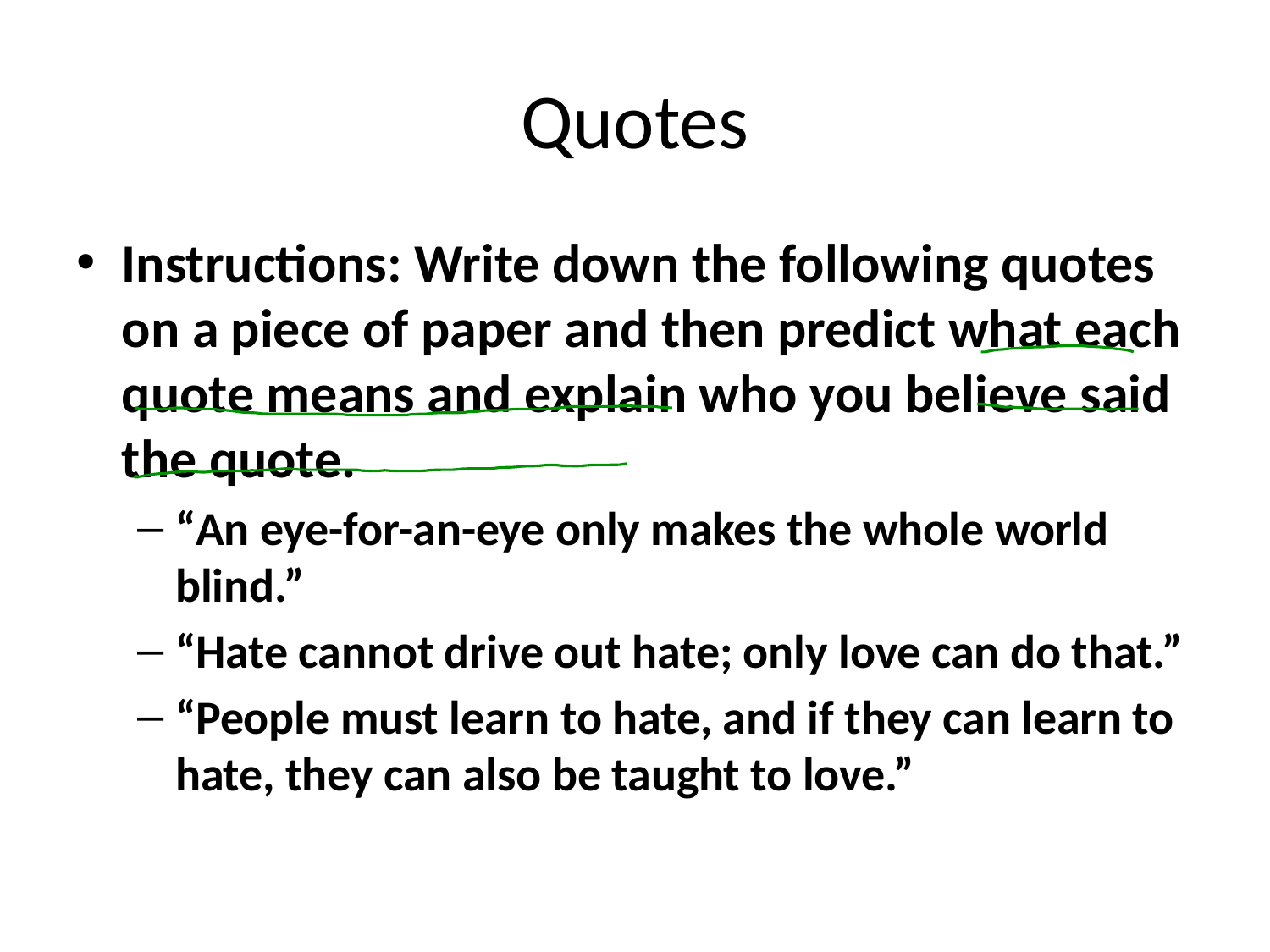

# Quotes
Instructions: Write down the following quotes on a piece of paper and then predict what each quote means and explain who you believe said the quote.
“An eye-for-an-eye only makes the whole world blind.”
“Hate cannot drive out hate; only love can do that.”
“People must learn to hate, and if they can learn to hate, they can also be taught to love.”